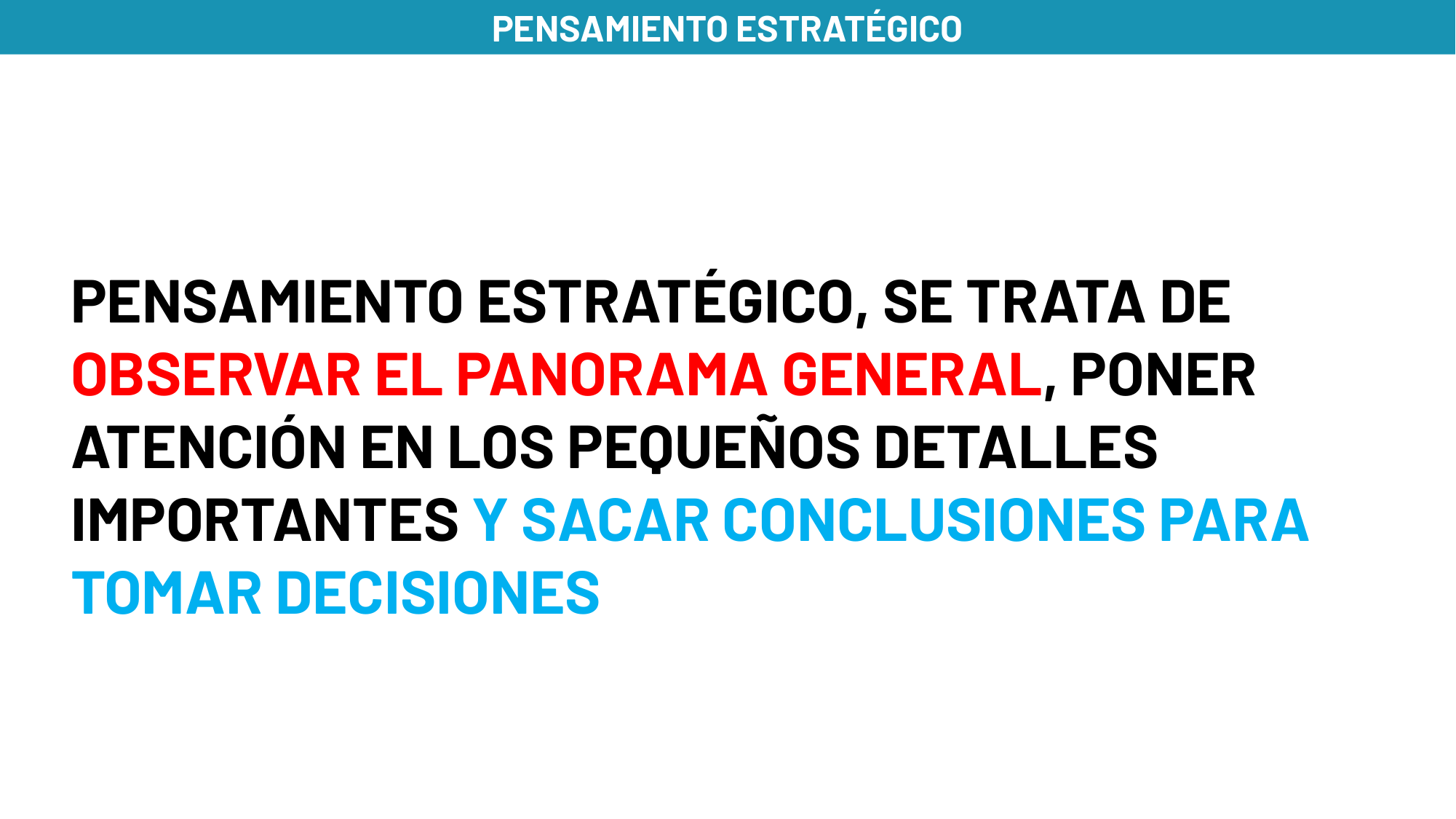

PENSAMIENTO ESTRATÉGICO
PENSAMIENTO ESTRATÉGICO, SE TRATA DE OBSERVAR EL PANORAMA GENERAL, PONER ATENCIÓN EN LOS PEQUEÑOS DETALLES IMPORTANTES Y SACAR CONCLUSIONES PARA TOMAR DECISIONES